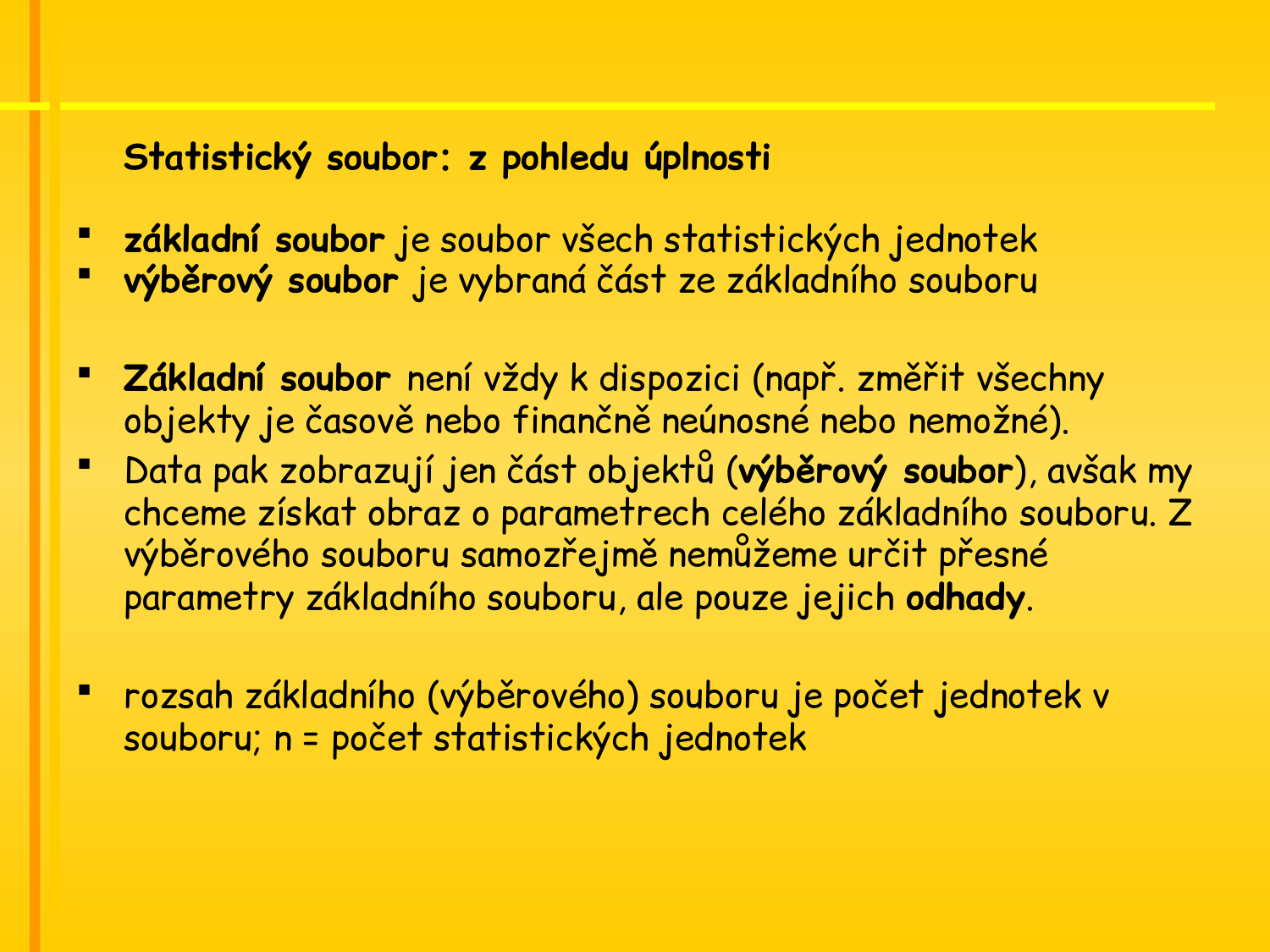

#
	Statistický soubor: z pohledu úplnosti

základní soubor je soubor všech statistických jednotek
výběrový soubor je vybraná část ze základního souboru

Základní soubor není vždy k dispozici (např. změřit všechny objekty je časově nebo finančně neúnosné nebo nemožné).
Data pak zobrazují jen část objektů (výběrový soubor), avšak my chceme získat obraz o parametrech celého základního souboru. Z výběrového souboru samozřejmě nemůžeme určit přesné parametry základního souboru, ale pouze jejich odhady.

rozsah základního (výběrového) souboru je počet jednotek v souboru; n = počet statistických jednotek